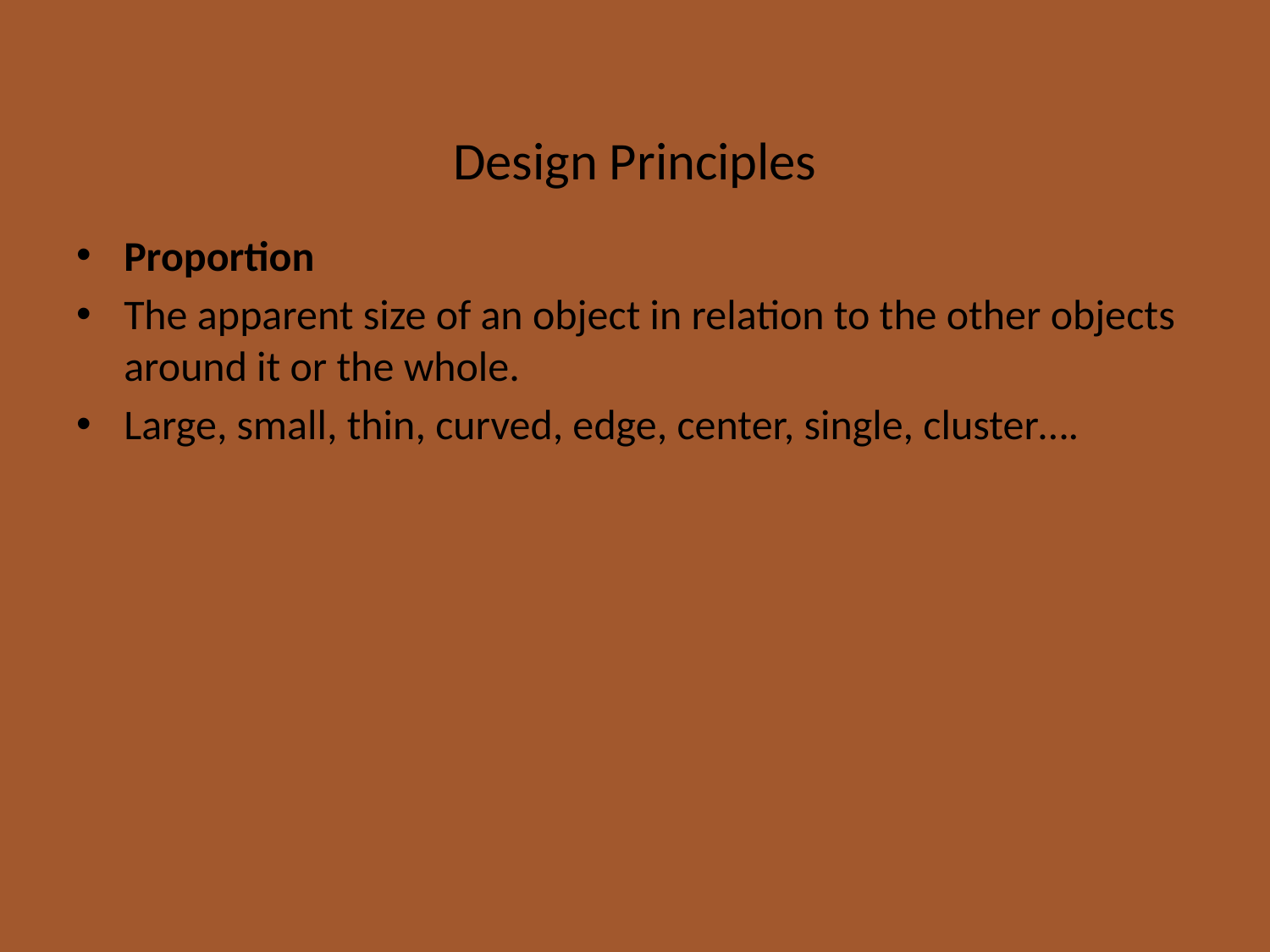

# Design Principles
Proportion
The apparent size of an object in relation to the other objects around it or the whole.
Large, small, thin, curved, edge, center, single, cluster….